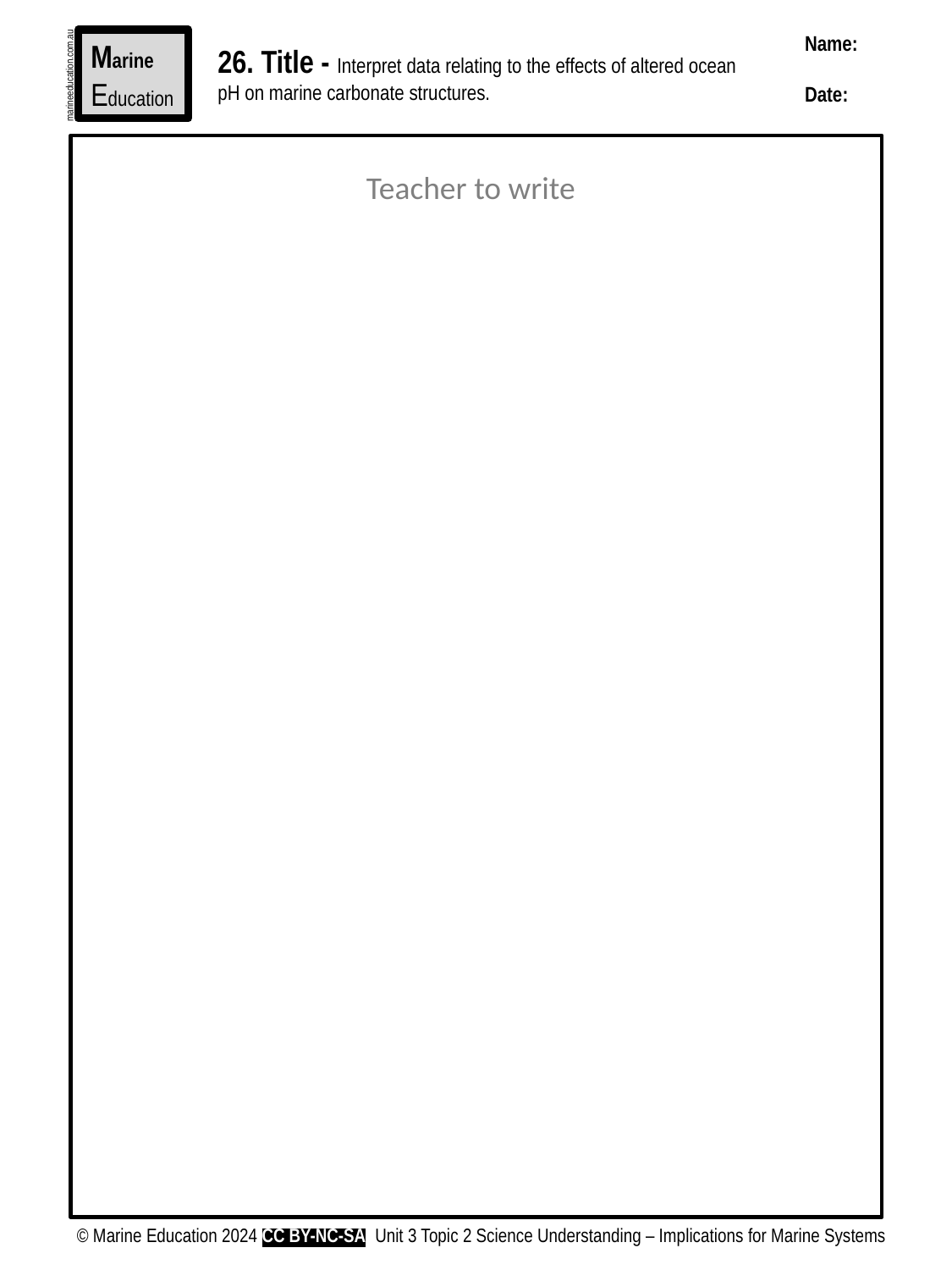

Name:

Date:
Marine
Education
26. Title - Interpret data relating to the effects of altered ocean pH on marine carbonate structures.
marineeducation.com.au

Teacher to write
© Marine Education 2024 CC BY-NC-SA
Unit 3 Topic 2 Science Understanding – Implications for Marine Systems